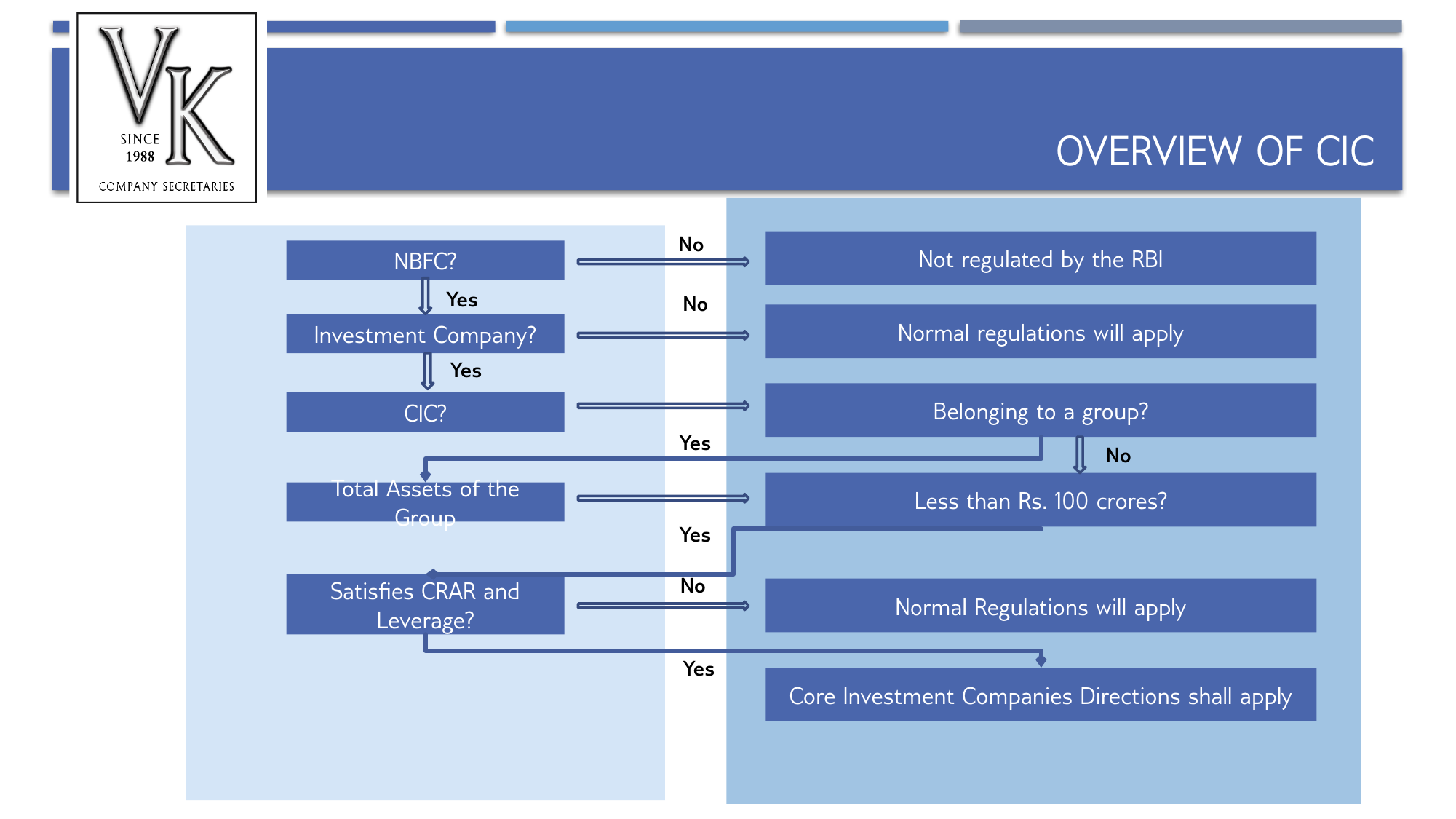

# Overview of CIC

No
Not regulated by the RBI
NBFC?

Yes
No
Normal regulations will apply
Investment Company?

Yes

Belonging to a group?
CIC?

Yes
No

Less than Rs. 100 crores?
Total Assets of the Group

Yes
No
Satisfies CRAR and Leverage?
Normal Regulations will apply

Yes
Core Investment Companies Directions shall apply